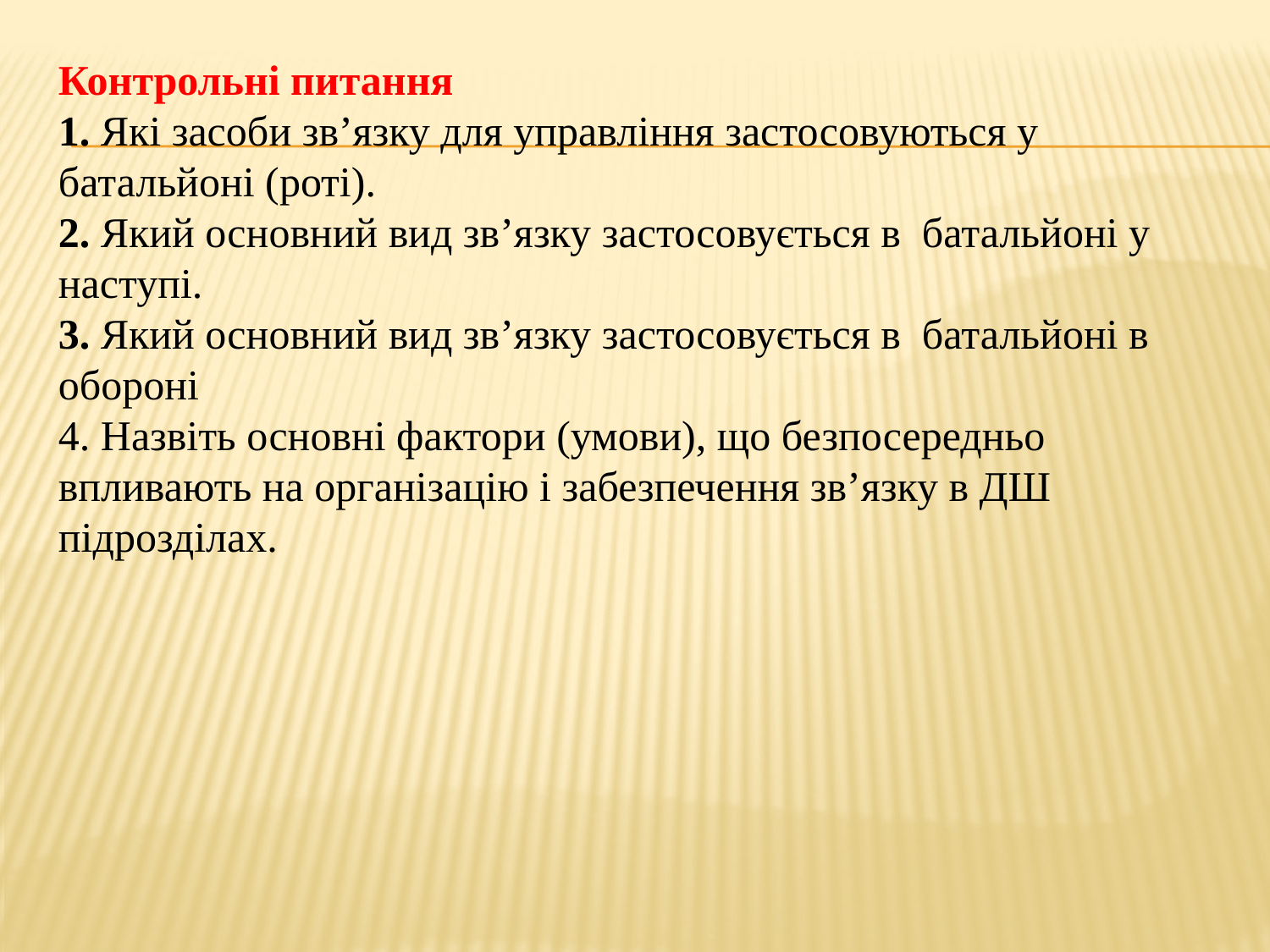

Контрольні питання
1. Які засоби зв’язку для управління застосовуються у батальйоні (роті).
2. Який основний вид зв’язку застосовується в  батальйоні у наступі.
3. Який основний вид зв’язку застосовується в  батальйоні в обороні
4. Назвіть основні фактори (умови), що безпосередньо впливають на організацію і забезпечення зв’язку в ДШ підрозділах.